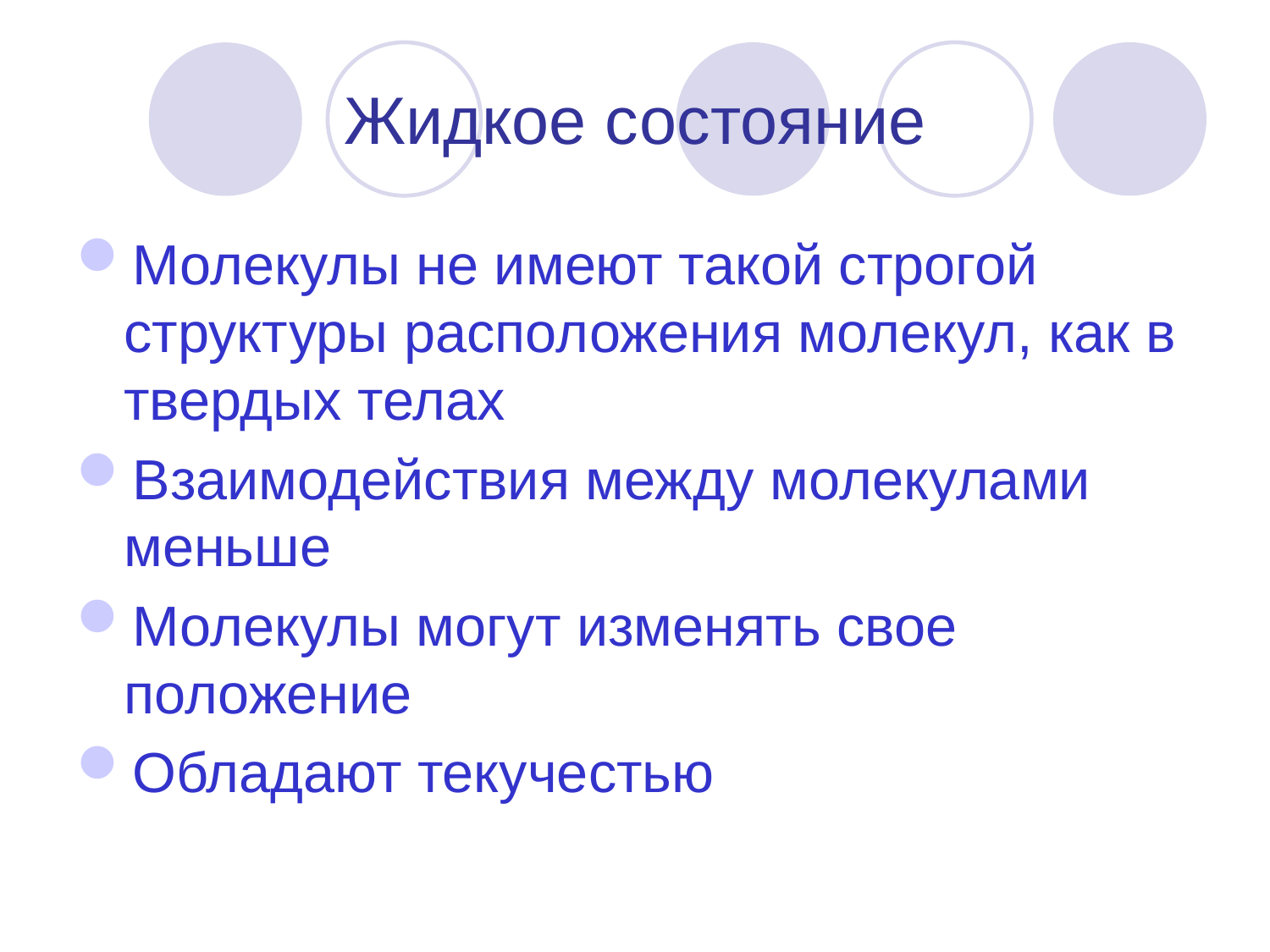

# Жидкое состояние
Молекулы не имеют такой строгой структуры расположения молекул, как в твердых телах
Взаимодействия между молекулами меньше
Молекулы могут изменять свое положение
Обладают текучестью